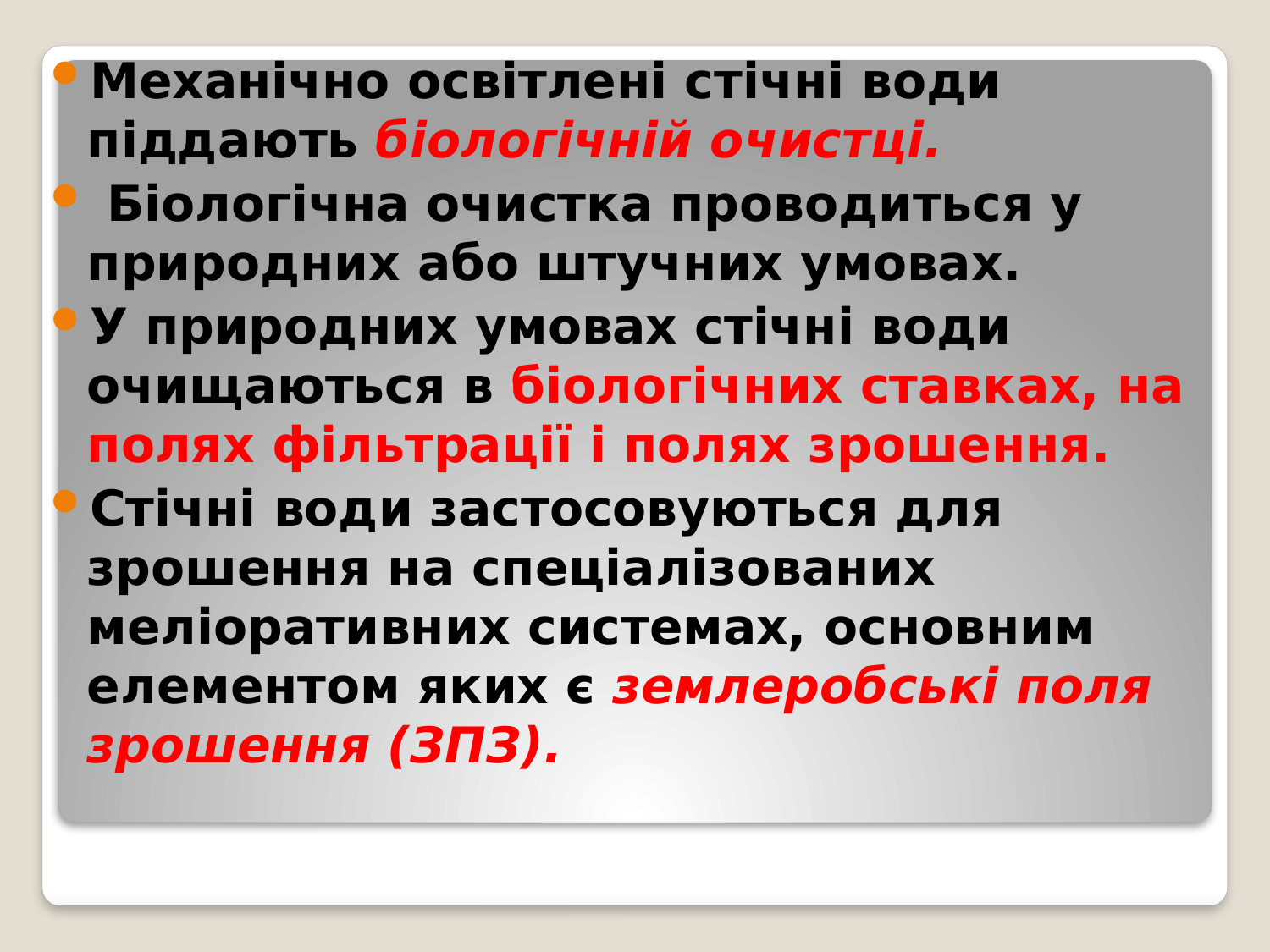

Механічно освітлені стічні води піддають біологічній очистці.
 Біологічна очистка проводиться у природних або штучних умовах.
У природних умовах стічні води очищаються в біологічних ставках, на полях фільтрації і полях зрошення.
Стічні води застосовуються для зрошення на спеціалізованих меліоративних системах, основним елементом яких є землеробські поля зрошення (ЗПЗ).